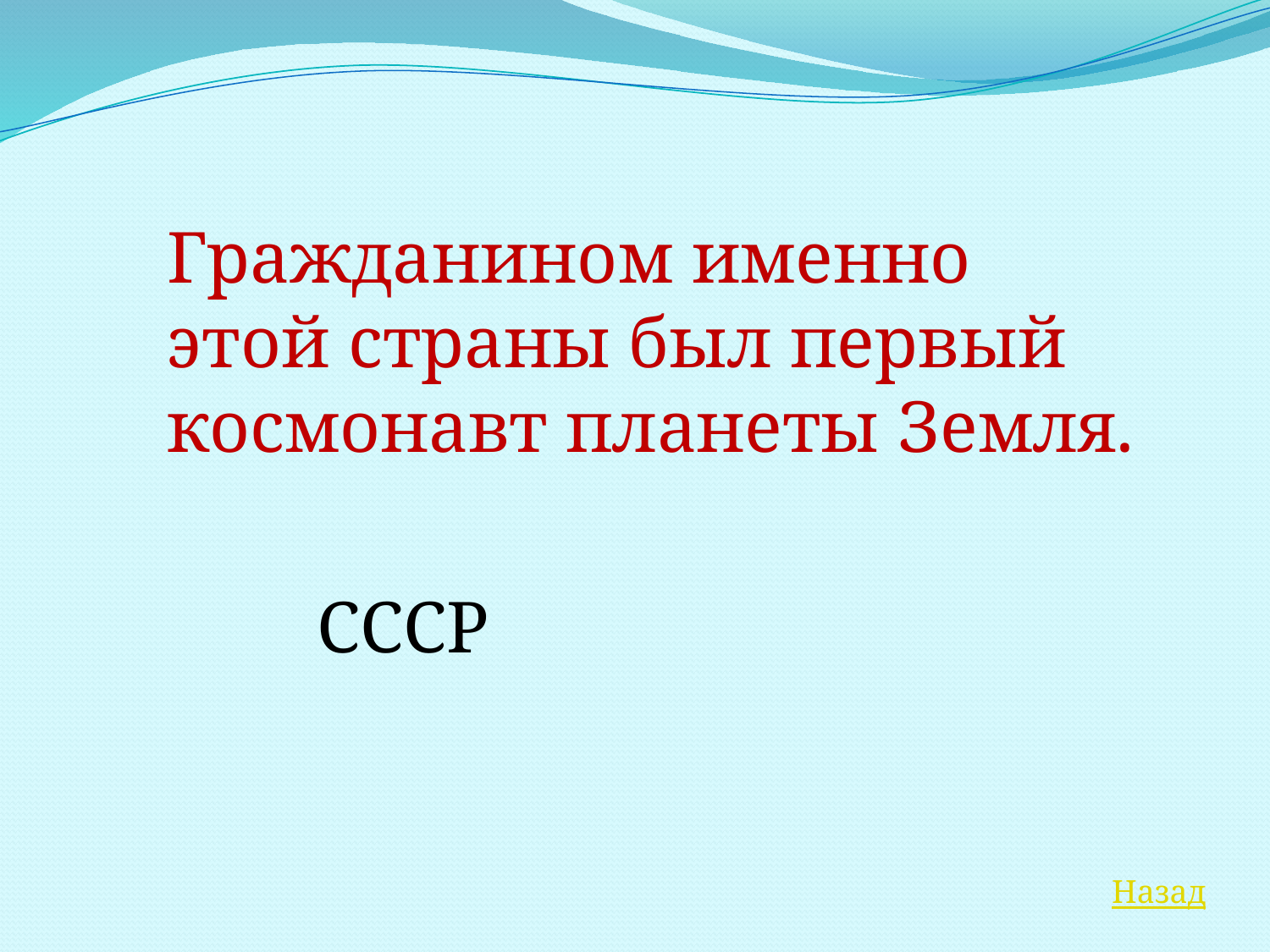

Гражданином именно этой страны был первый космонавт планеты Земля.
СССР
Назад